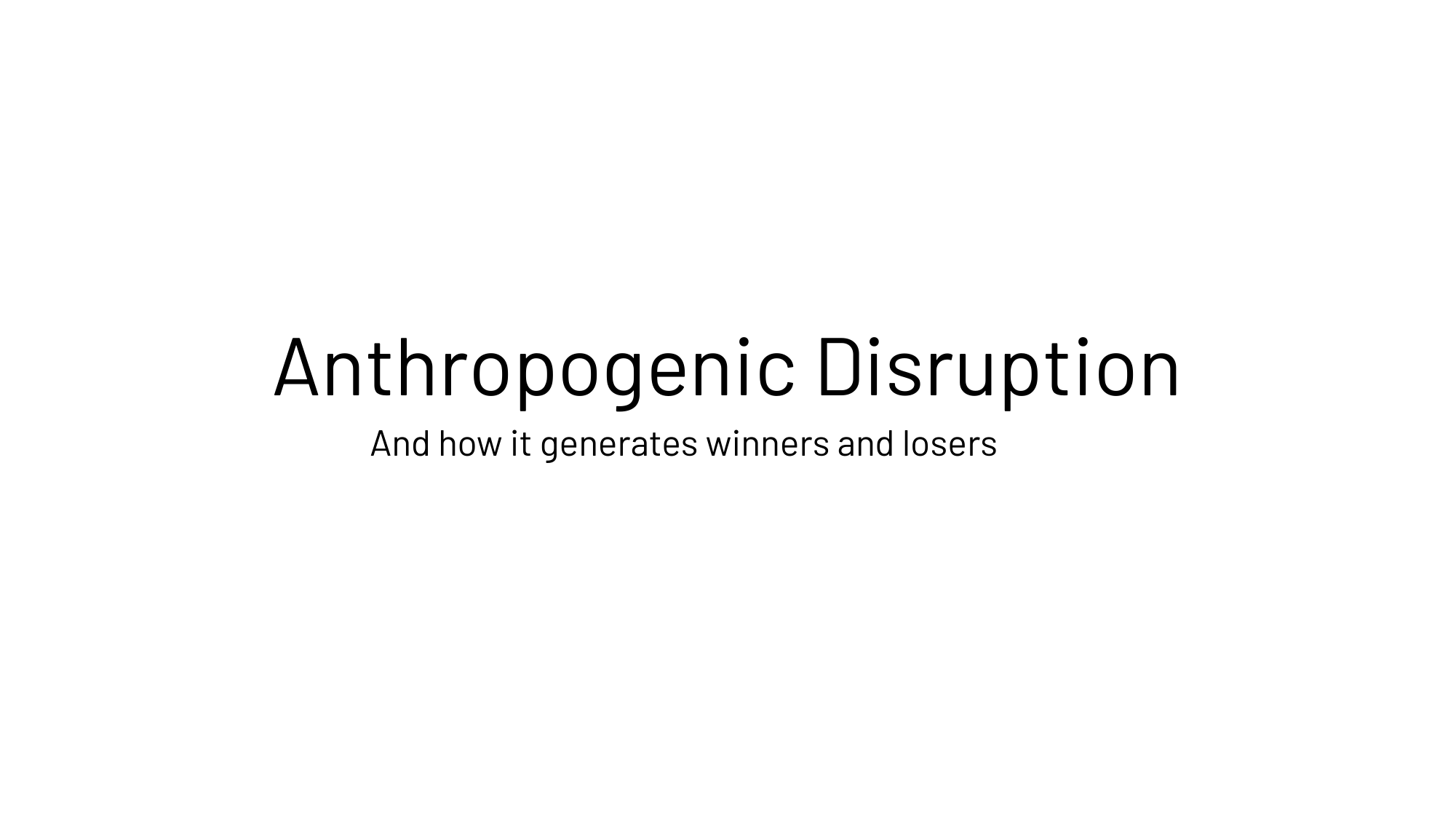

# Anthropogenic Disruption
And how it generates winners and losers